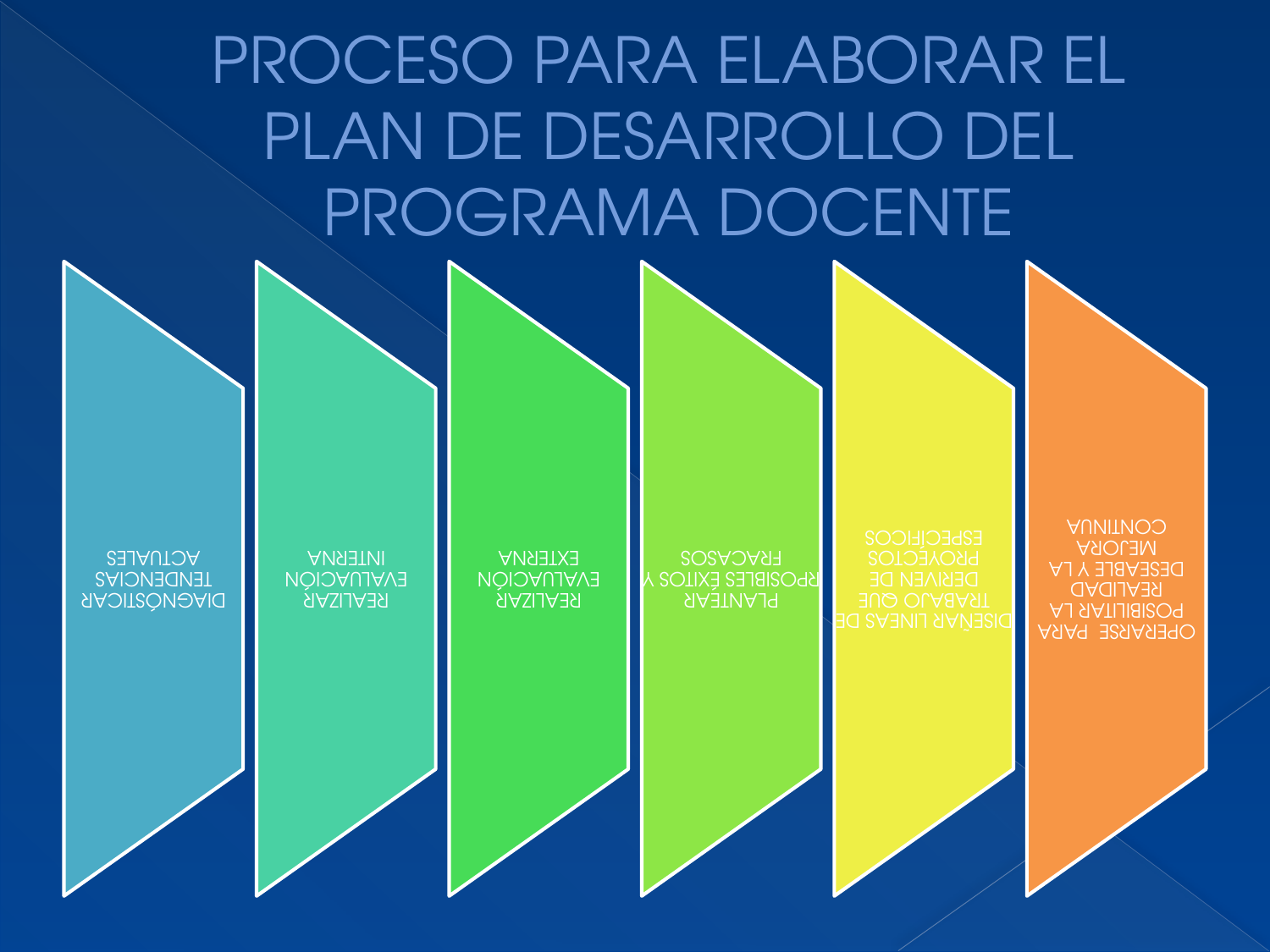

# PROCESO PARA ELABORAR EL PLAN DE DESARROLLO DEL PROGRAMA DOCENTE
DIAGNÓSTICAR TENDENCIAS ACTUALES
REALIZAR EVALUACIÓN INTERNA
REALIZAR EVALUACIÓN EXTERNA
PLANTEAR RPOSIBLES ÉXITOS Y FRACASOS
DISEÑAR LINEAS DE TRABAJO QUE DERIVEN DE PROYECTOS ESPECÍFICOS
OPERARSE  PARA POSIBILITAR LA REALIDAD DESEABLE Y LA MEJORA CONTINUA